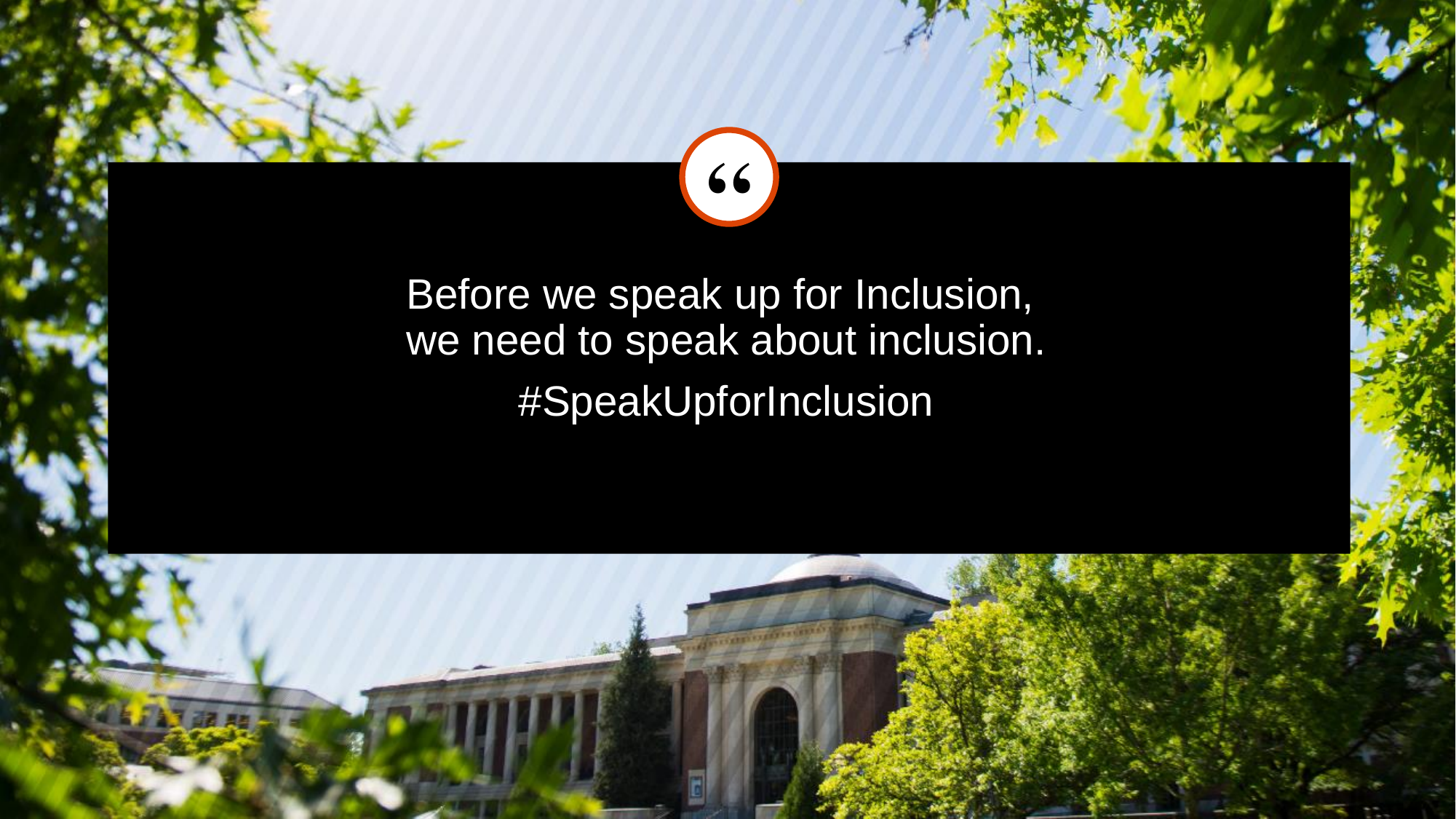

Before we speak up for Inclusion,
we need to speak about inclusion.
#SpeakUpforInclusion